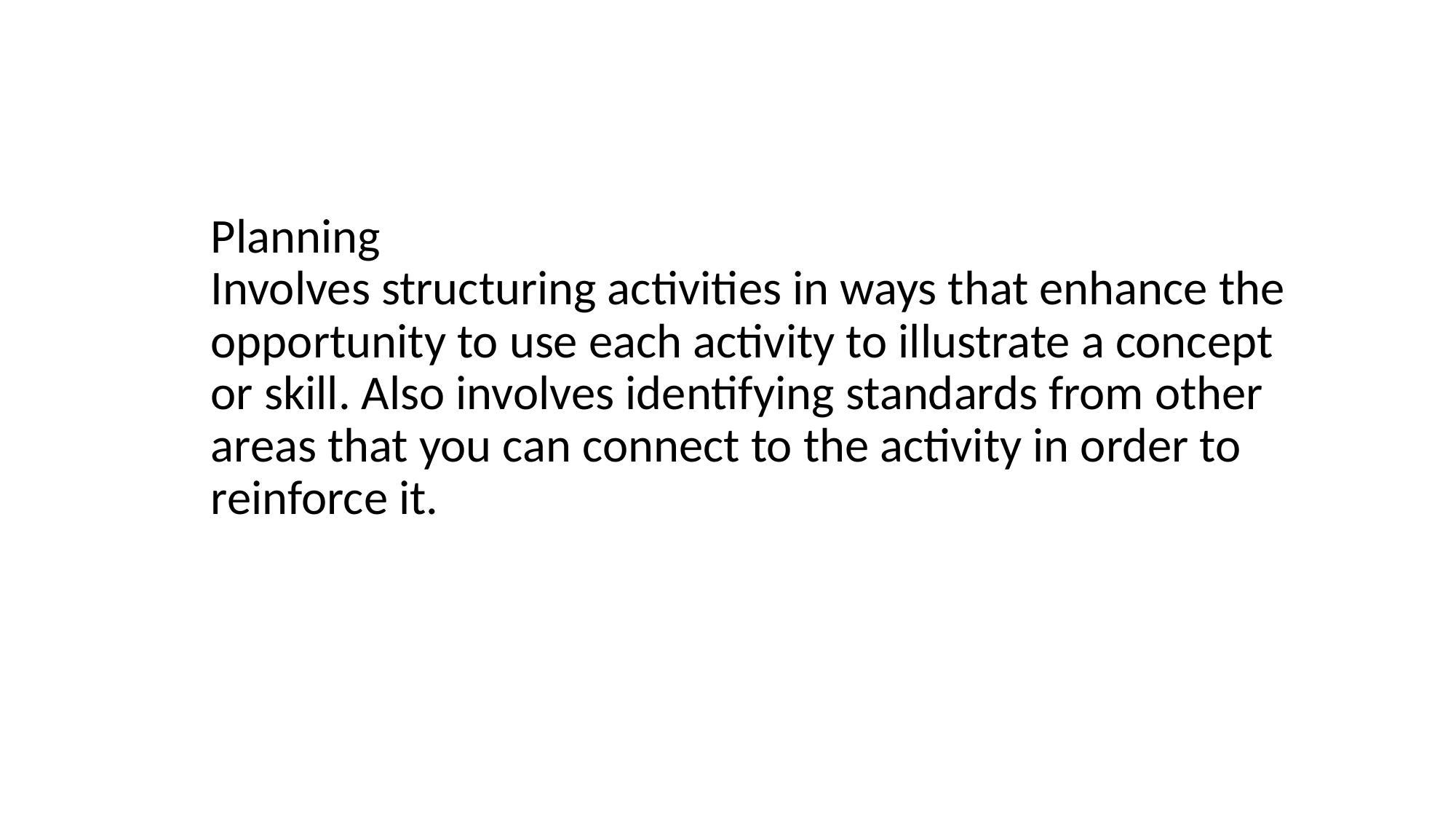

Planning
Involves structuring activities in ways that enhance the opportunity to use each activity to illustrate a concept or skill. Also involves identifying standards from other areas that you can connect to the activity in order to  reinforce it.